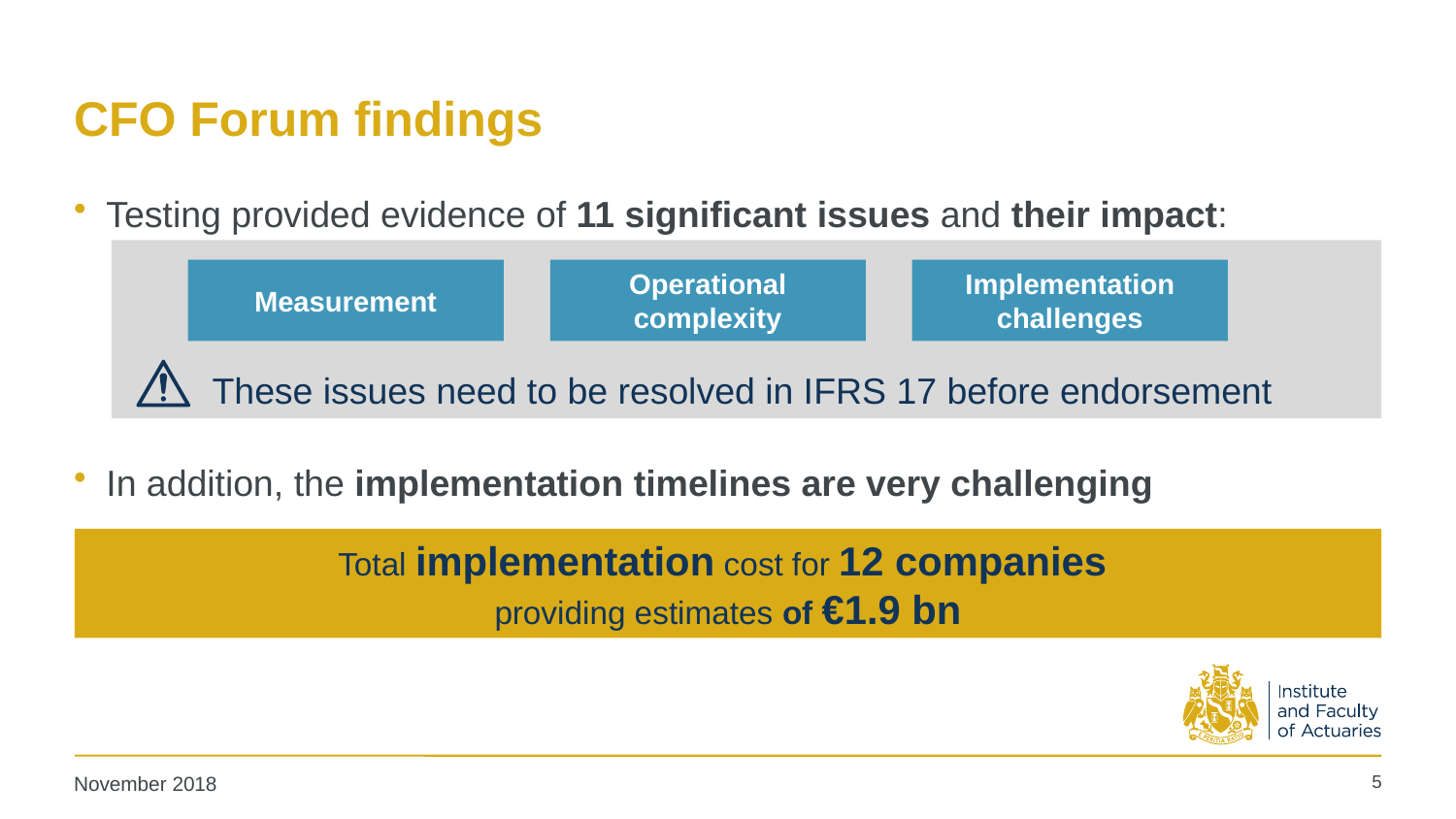

# CFO Forum findings
Testing provided evidence of 11 significant issues and their impact:

In addition, the implementation timelines are very challenging

These issues need to be resolved in IFRS 17 before endorsement
Measurement
Operational complexity
Implementation challenges

Total implementation cost for 12 companies
providing estimates of €1.9 bn
5
November 2018